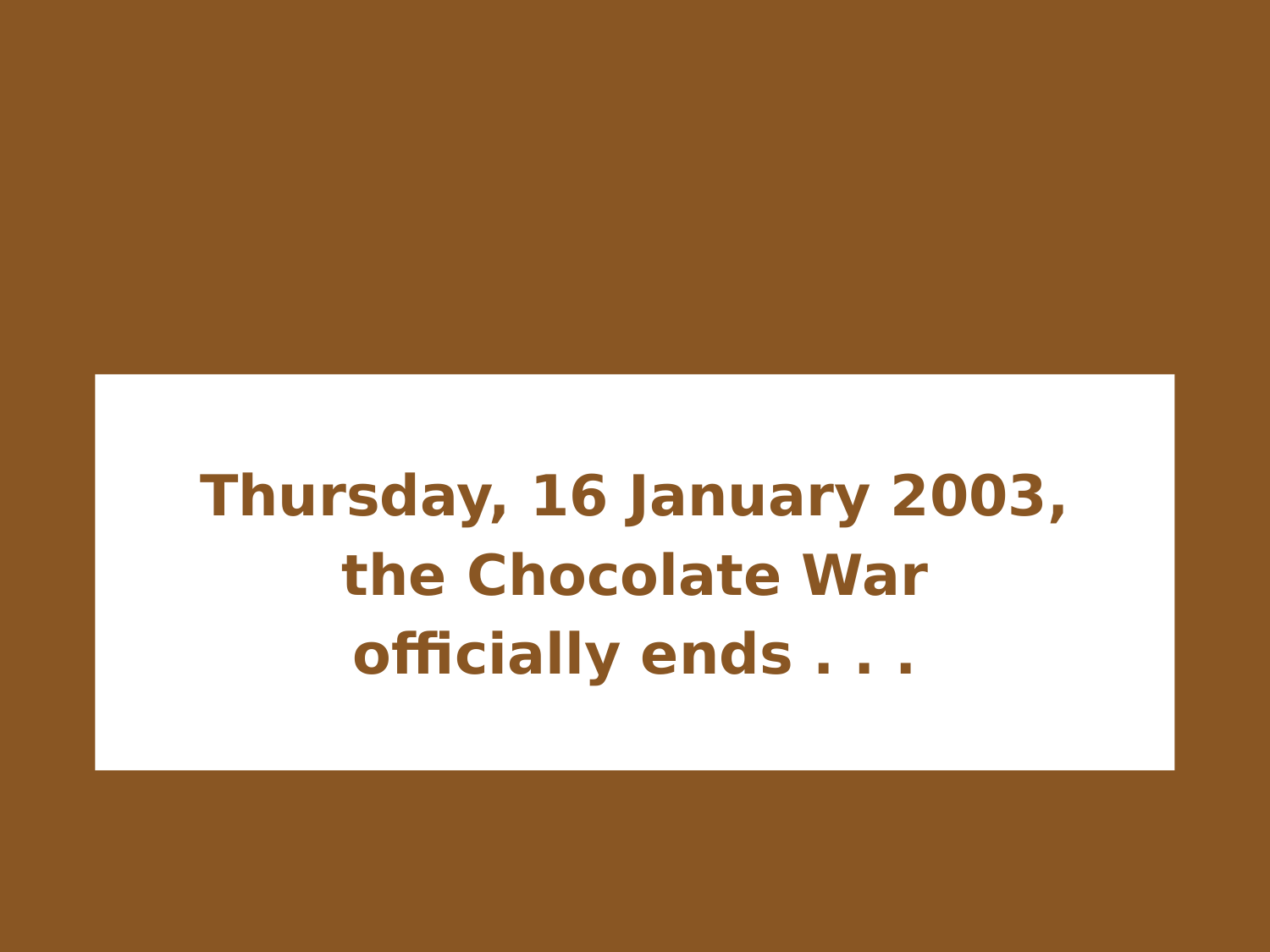

Thursday, 16 January 2003,
the Chocolate War
officially ends . . .